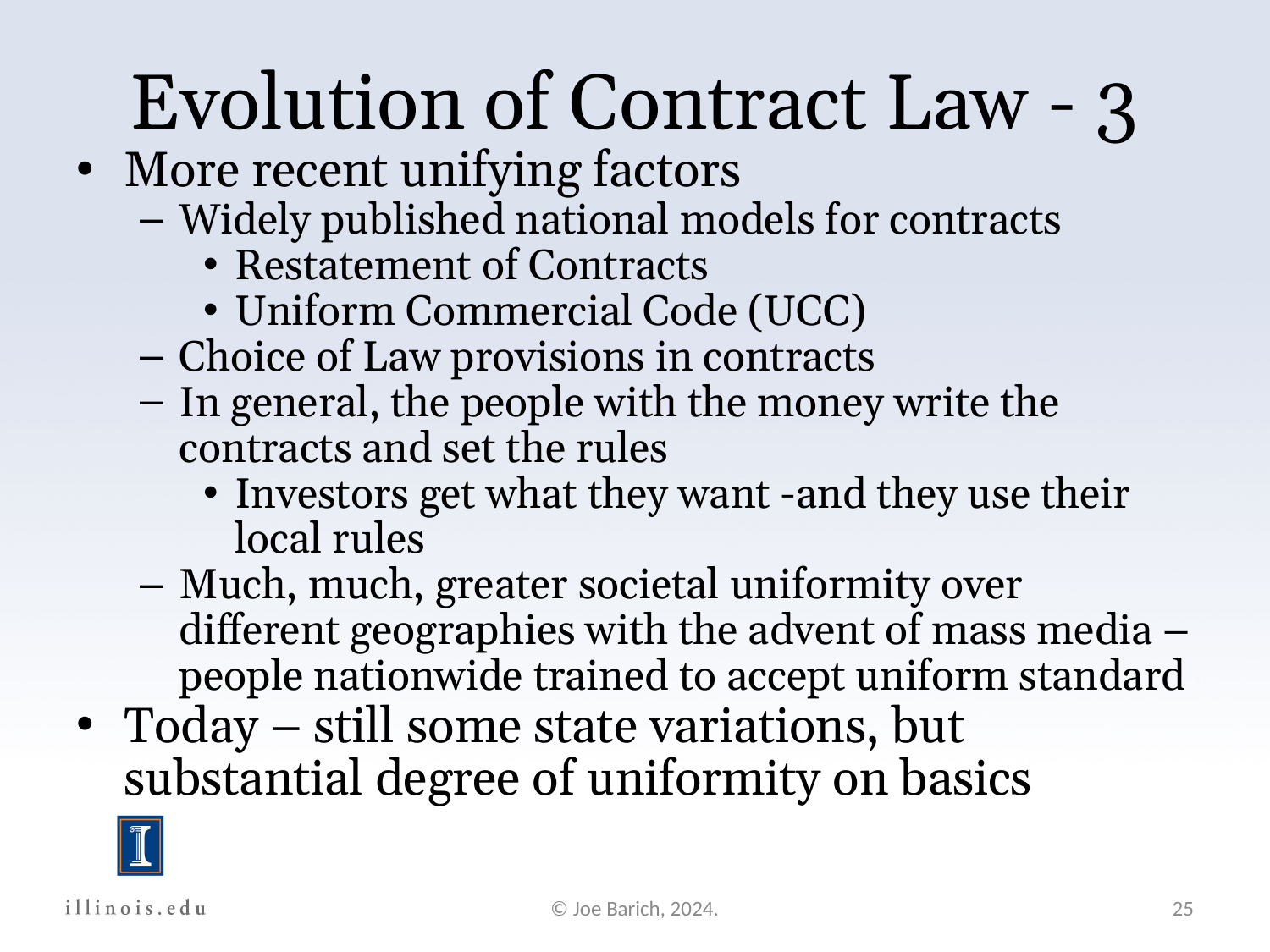

Evolution of Contract Law - 3
More recent unifying factors
Widely published national models for contracts
Restatement of Contracts
Uniform Commercial Code (UCC)
Choice of Law provisions in contracts
In general, the people with the money write the contracts and set the rules
Investors get what they want -and they use their local rules
Much, much, greater societal uniformity over different geographies with the advent of mass media – people nationwide trained to accept uniform standard
Today – still some state variations, but substantial degree of uniformity on basics
© Joe Barich, 2024.
25